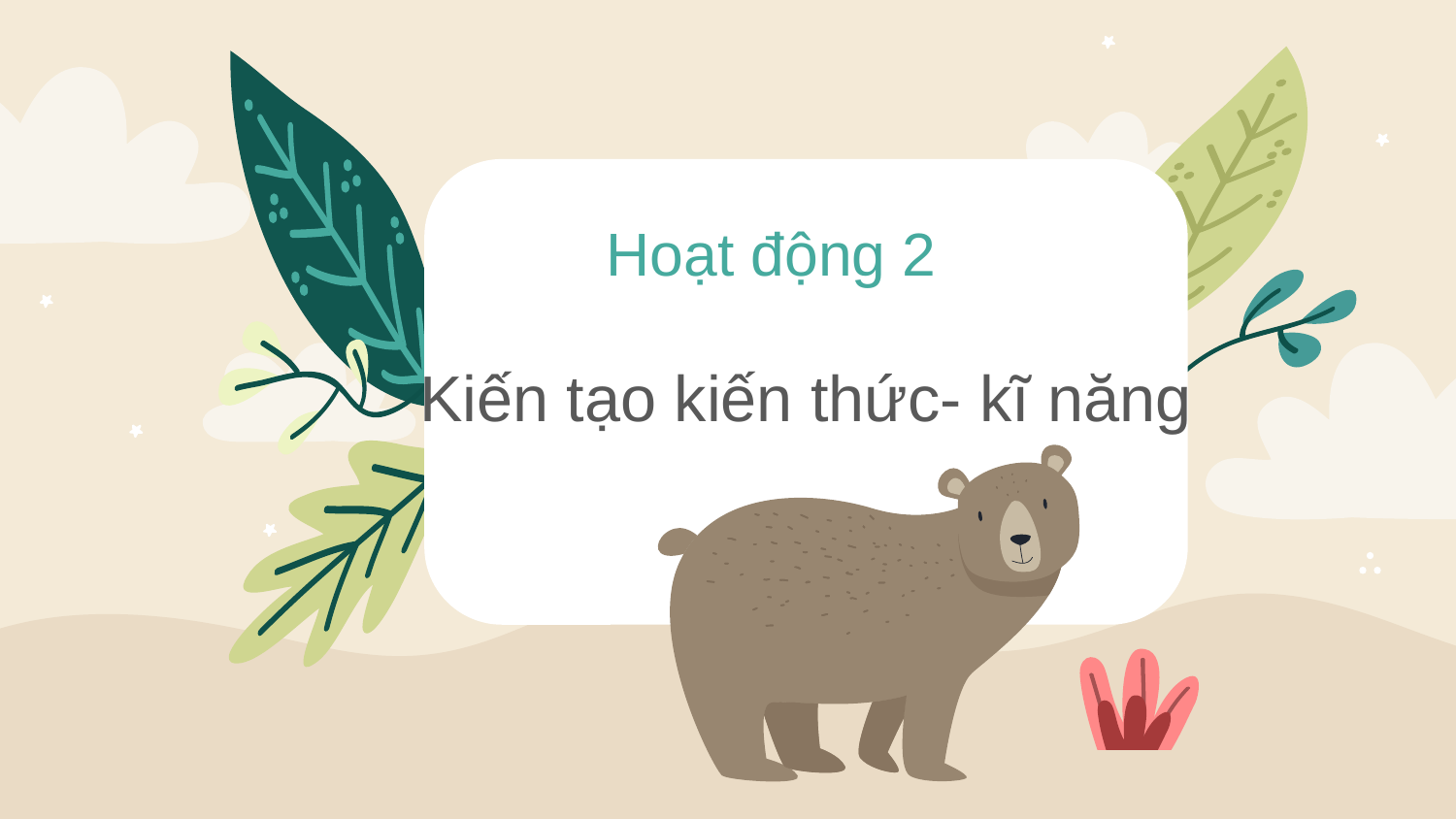

# Kiến tạo kiến thức- kĩ năng
Hoạt động 2